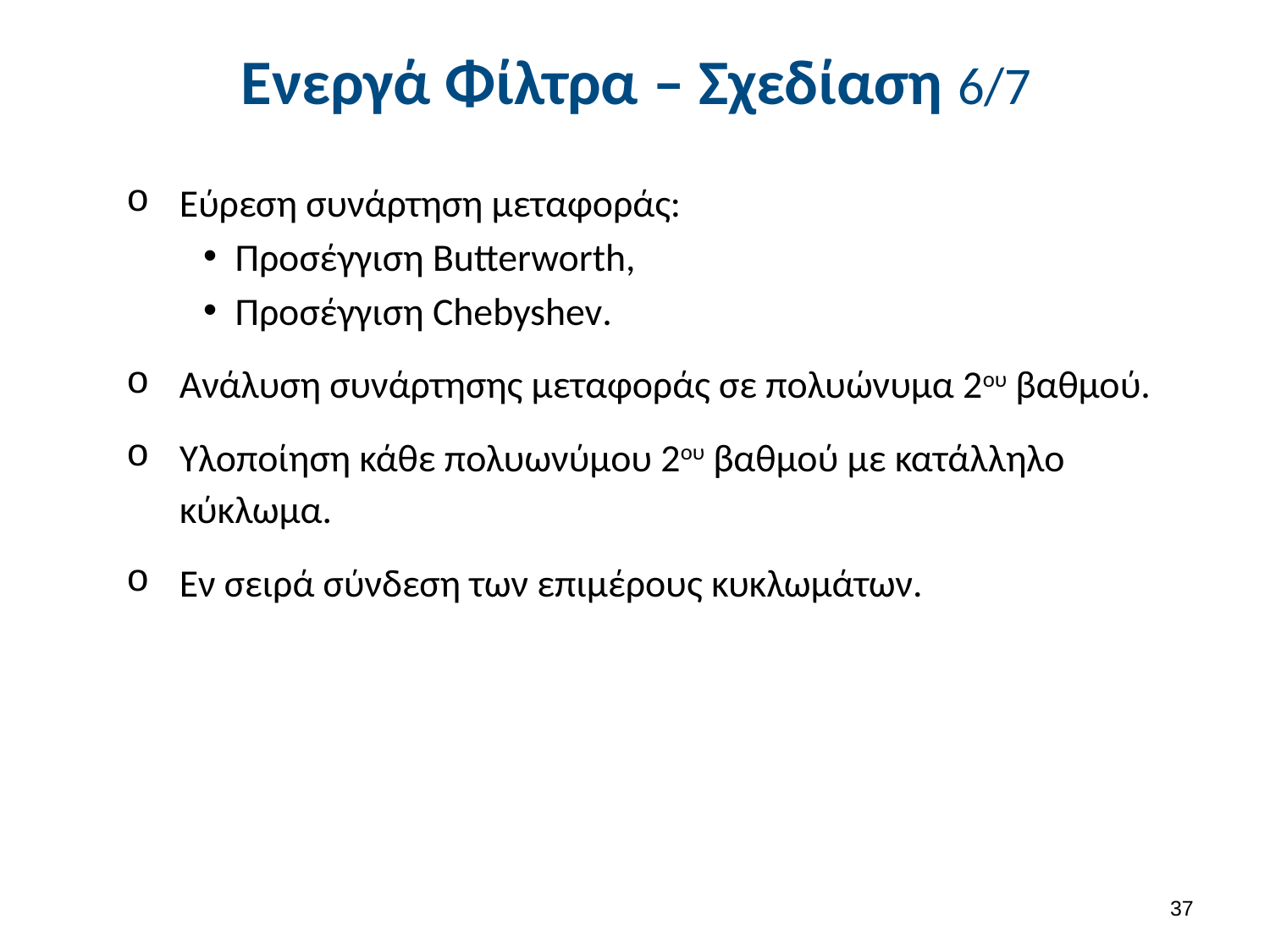

# Ενεργά Φίλτρα – Σχεδίαση 6/7
Εύρεση συνάρτηση μεταφοράς:
Προσέγγιση Butterworth,
Προσέγγιση Chebyshev.
Ανάλυση συνάρτησης μεταφοράς σε πολυώνυμα 2ου βαθμού.
Υλοποίηση κάθε πολυωνύμου 2ου βαθμού με κατάλληλο κύκλωμα.
Εν σειρά σύνδεση των επιμέρους κυκλωμάτων.

37